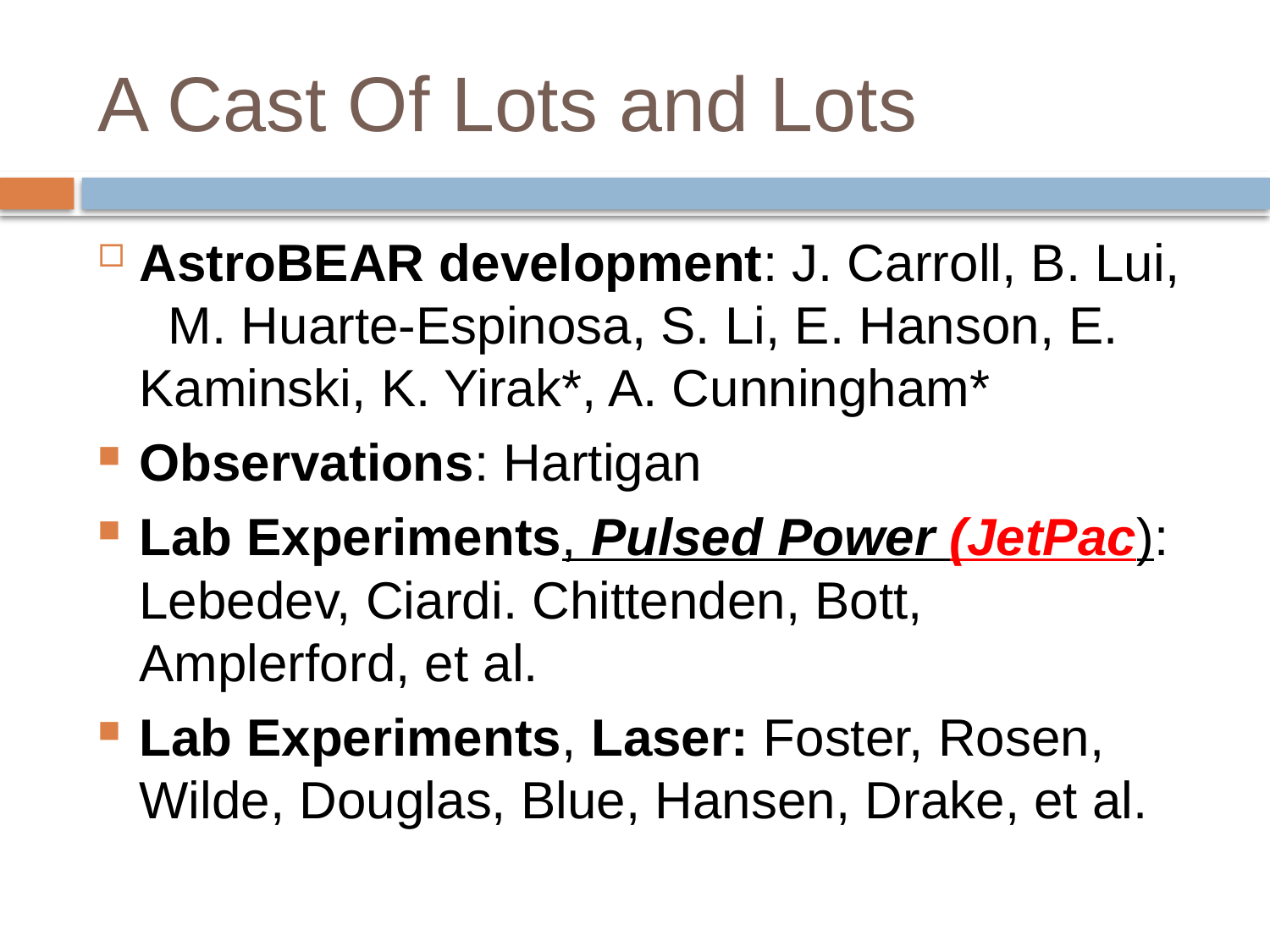

# A Cast Of Lots and Lots
AstroBEAR development: J. Carroll, B. Lui,    M. Huarte-Espinosa, S. Li, E. Hanson, E. Kaminski, K. Yirak*, A. Cunningham*
Observations: Hartigan
Lab Experiments, Pulsed Power (JetPac): Lebedev, Ciardi. Chittenden, Bott, Amplerford, et al.
Lab Experiments, Laser: Foster, Rosen, Wilde, Douglas, Blue, Hansen, Drake, et al.